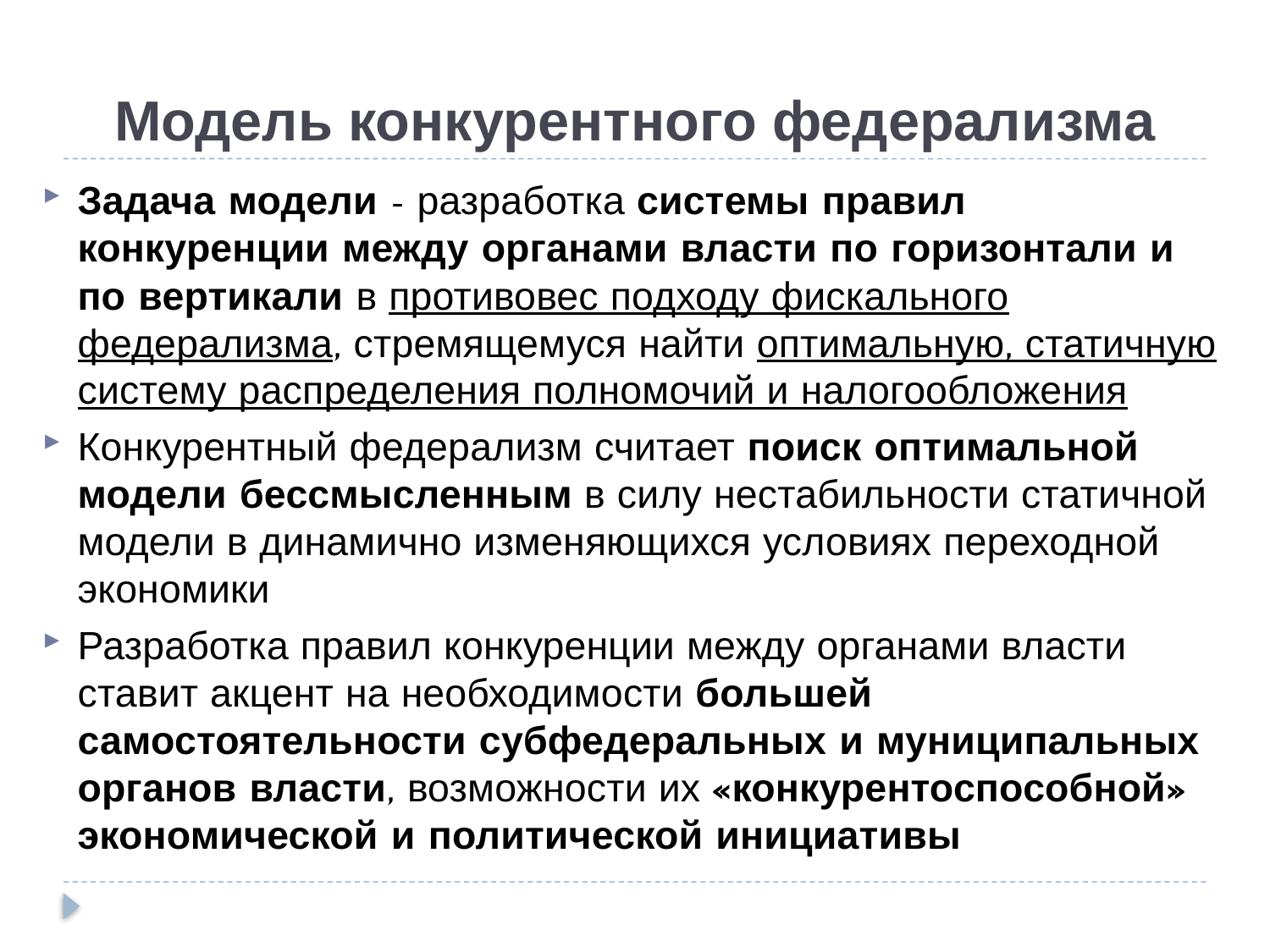

# Модель конкурентного федерализма
Задача модели - разработка системы правил конкуренции между органами власти по горизонтали и по вертикали в противовес подходу фискального федерализма, стремящемуся найти оптимальную, статичную систему распределения полномочий и налогообложения
Конкурентный федерализм считает поиск оптимальной модели бессмысленным в силу нестабильности статичной модели в динамично изменяющихся условиях переходной экономики
Разработка правил конкуренции между органами власти ставит акцент на необходимости большей самостоятельности субфедеральных и муниципальных органов власти, возможности их «конкурентоспособной» экономической и политической инициативы